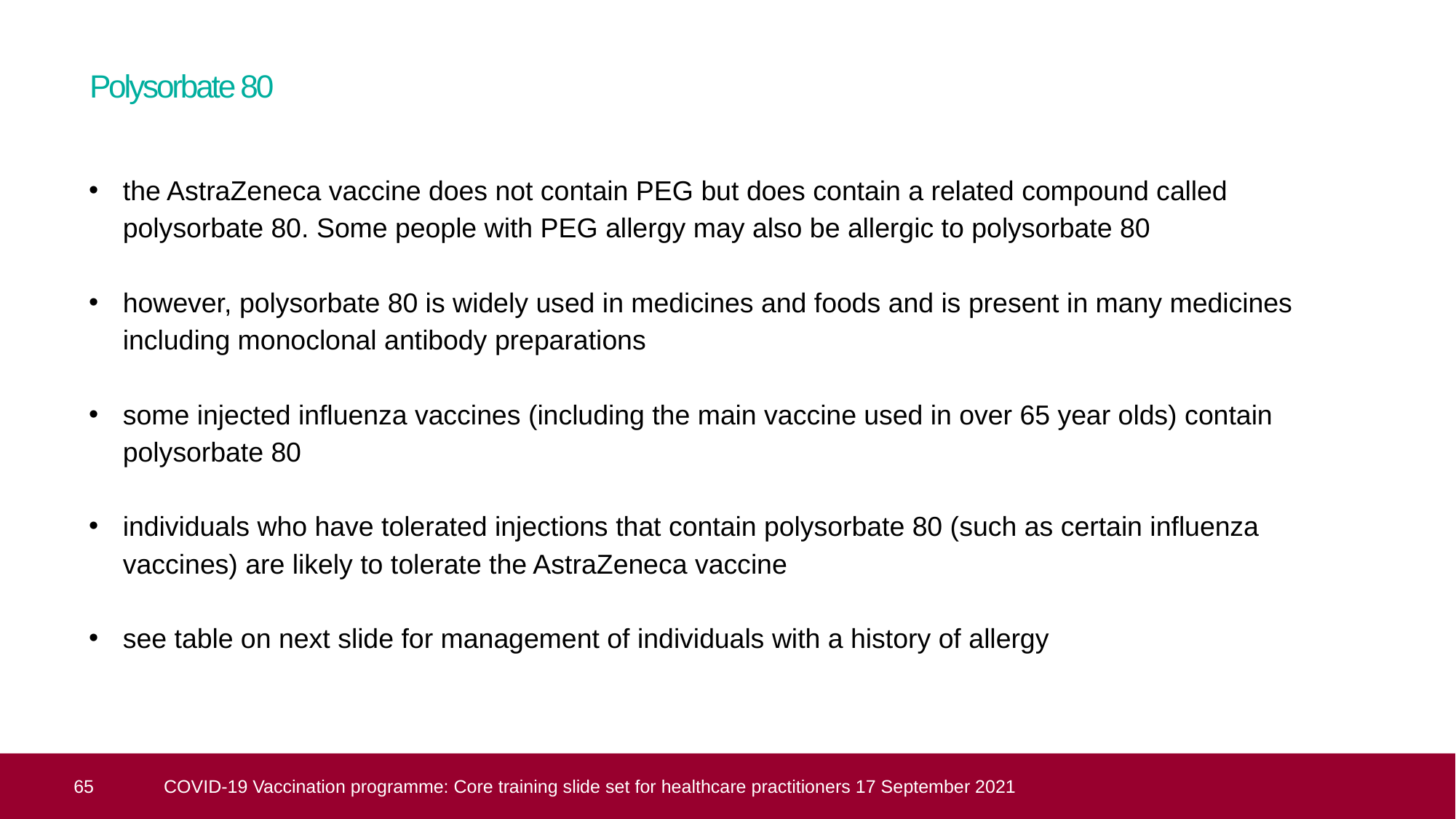

# Polysorbate 80
the AstraZeneca vaccine does not contain PEG but does contain a related compound called polysorbate 80. Some people with PEG allergy may also be allergic to polysorbate 80

however, polysorbate 80 is widely used in medicines and foods and is present in many medicines including monoclonal antibody preparations

some injected influenza vaccines (including the main vaccine used in over 65 year olds) contain polysorbate 80

individuals who have tolerated injections that contain polysorbate 80 (such as certain influenza vaccines) are likely to tolerate the AstraZeneca vaccine

see table on next slide for management of individuals with a history of allergy
  65
COVID-19 Vaccination programme: Core training slide set for healthcare practitioners 17 September 2021